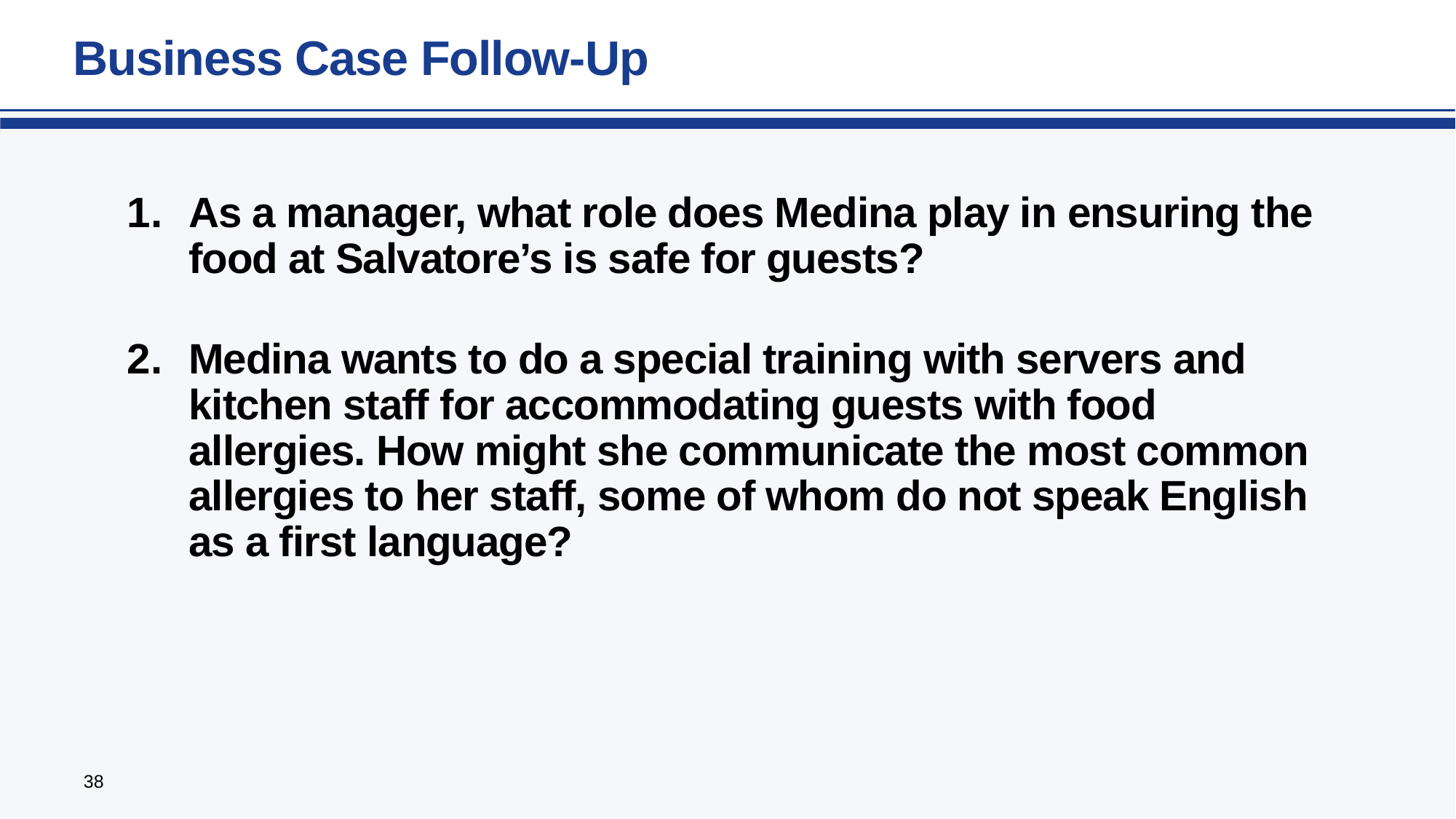

Business Case Follow-Up
As a manager, what role does Medina play in ensuring the food at Salvatore’s is safe for guests?
Medina wants to do a special training with servers and kitchen staff for accommodating guests with food allergies. How might she communicate the most common allergies to her staff, some of whom do not speak English as a first language?
38